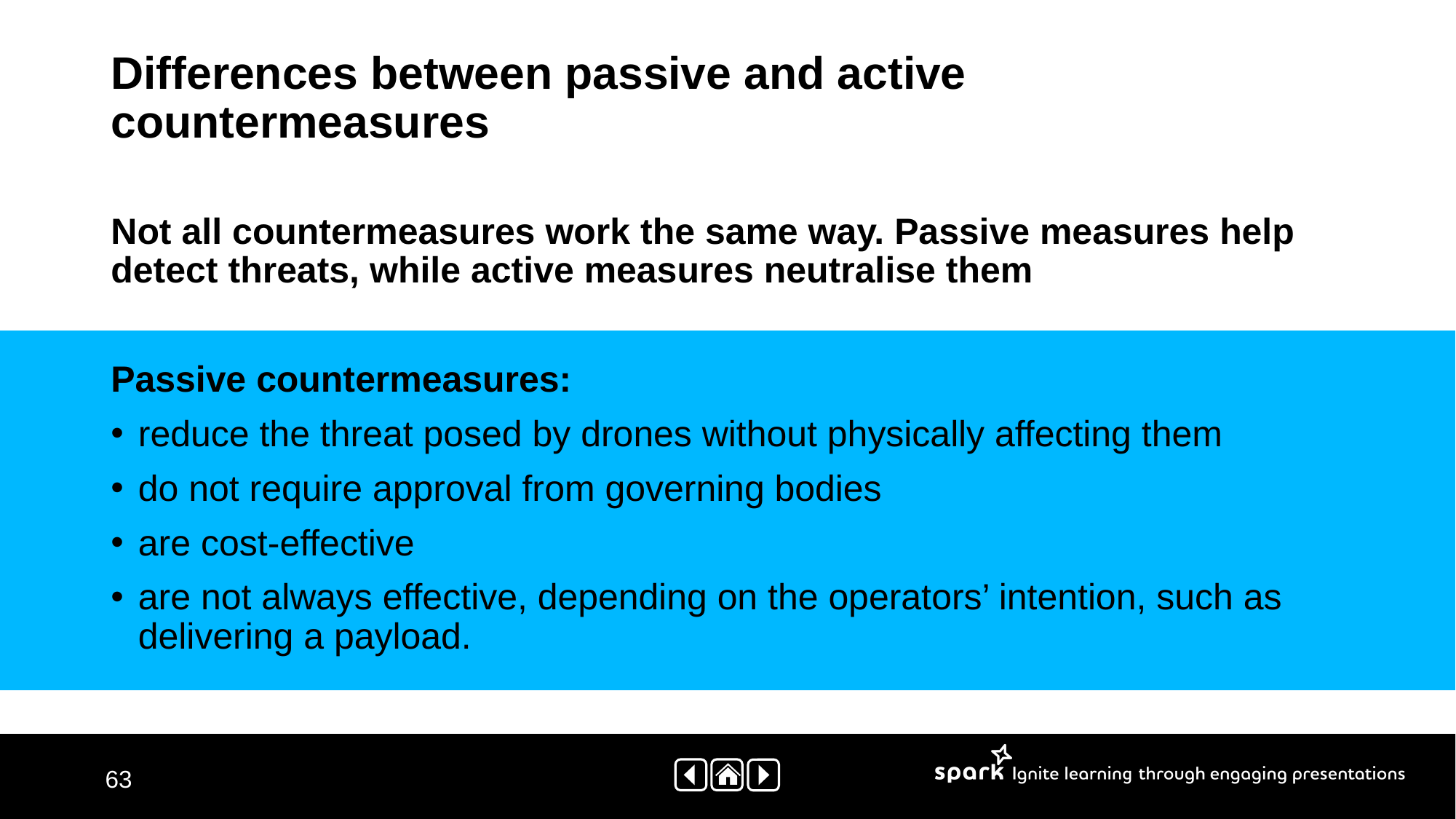

# Differences between passive and active countermeasures
Not all countermeasures work the same way. Passive measures help detect threats, while active measures neutralise them

Passive countermeasures:
reduce the threat posed by drones without physically affecting them
do not require approval from governing bodies
are cost-effective
are not always effective, depending on the operators’ intention, such as delivering a payload.